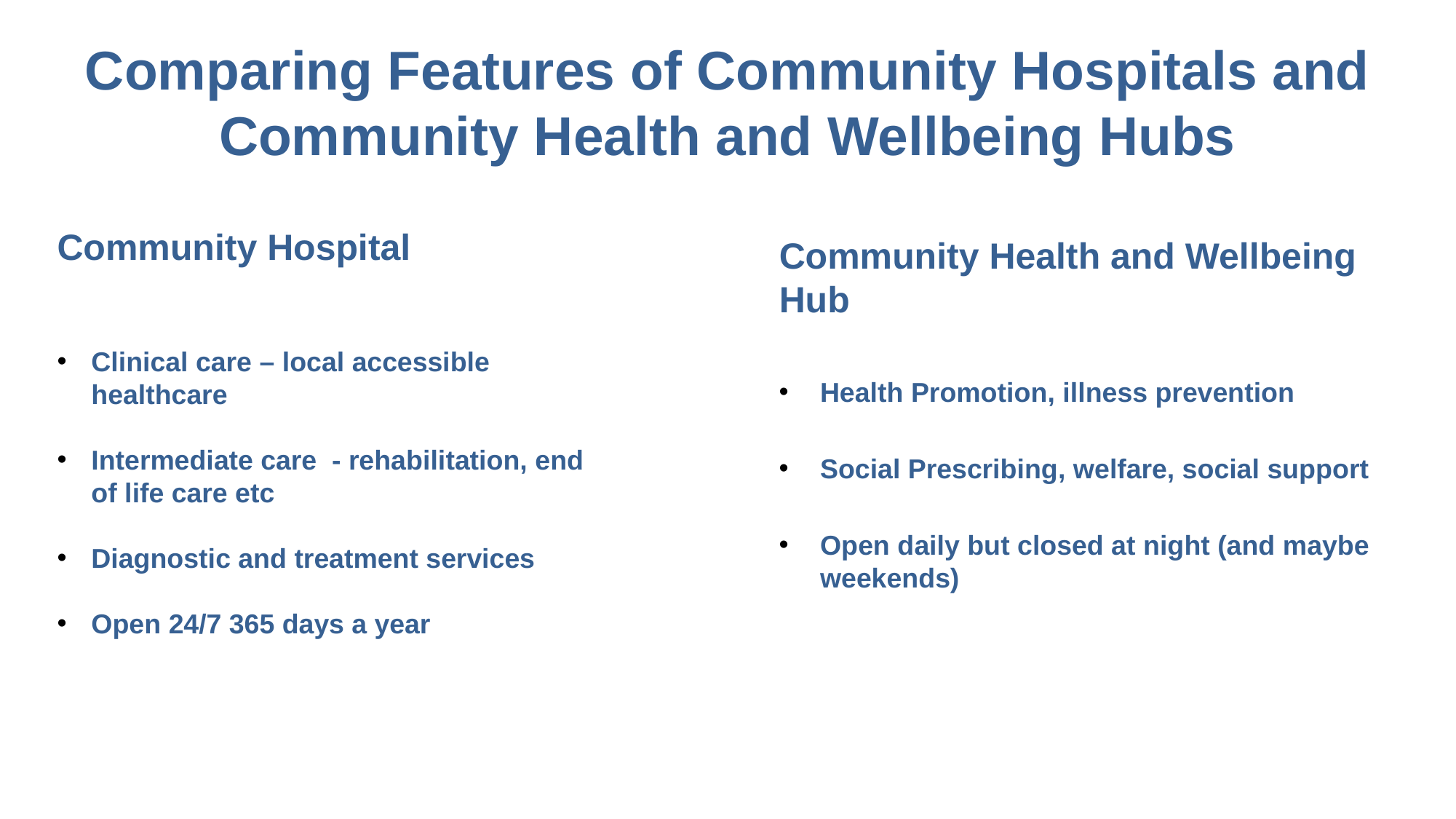

# Comparing Features of Community Hospitals and Community Health and Wellbeing Hubs
Community Hospital

Clinical care – local accessible healthcare

Intermediate care  - rehabilitation, end of life care etc

Diagnostic and treatment services

Open 24/7 365 days a year

Community Health and Wellbeing Hub

Health Promotion, illness prevention

Social Prescribing, welfare, social support

Open daily but closed at night (and maybe weekends)